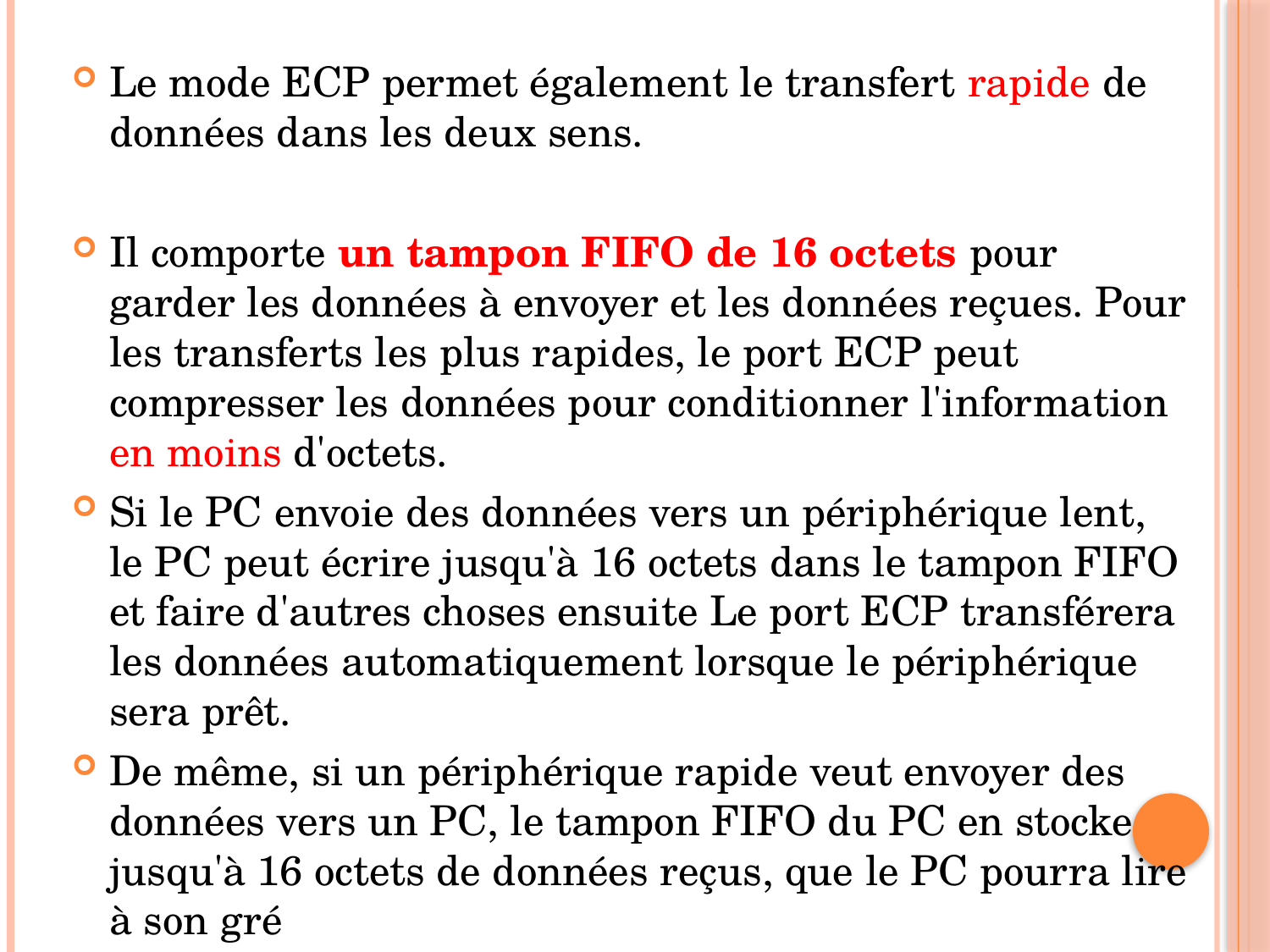

Le mode ECP permet également le transfert rapide de données dans les deux sens.

Il comporte un tampon FIFO de 16 octets pour garder les données à envoyer et les données reçues. Pour les transferts les plus rapides, le port ECP peut compresser les données pour conditionner l'information en moins d'octets.
Si le PC envoie des données vers un périphérique lent, le PC peut écrire jusqu'à 16 octets dans le tampon FIFO et faire d'autres choses ensuite Le port ECP transférera les données automatiquement lorsque le périphérique sera prêt.
De même, si un périphérique rapide veut envoyer des données vers un PC, le tampon FIFO du PC en stocke jusqu'à 16 octets de données reçus, que le PC pourra lire à son gré